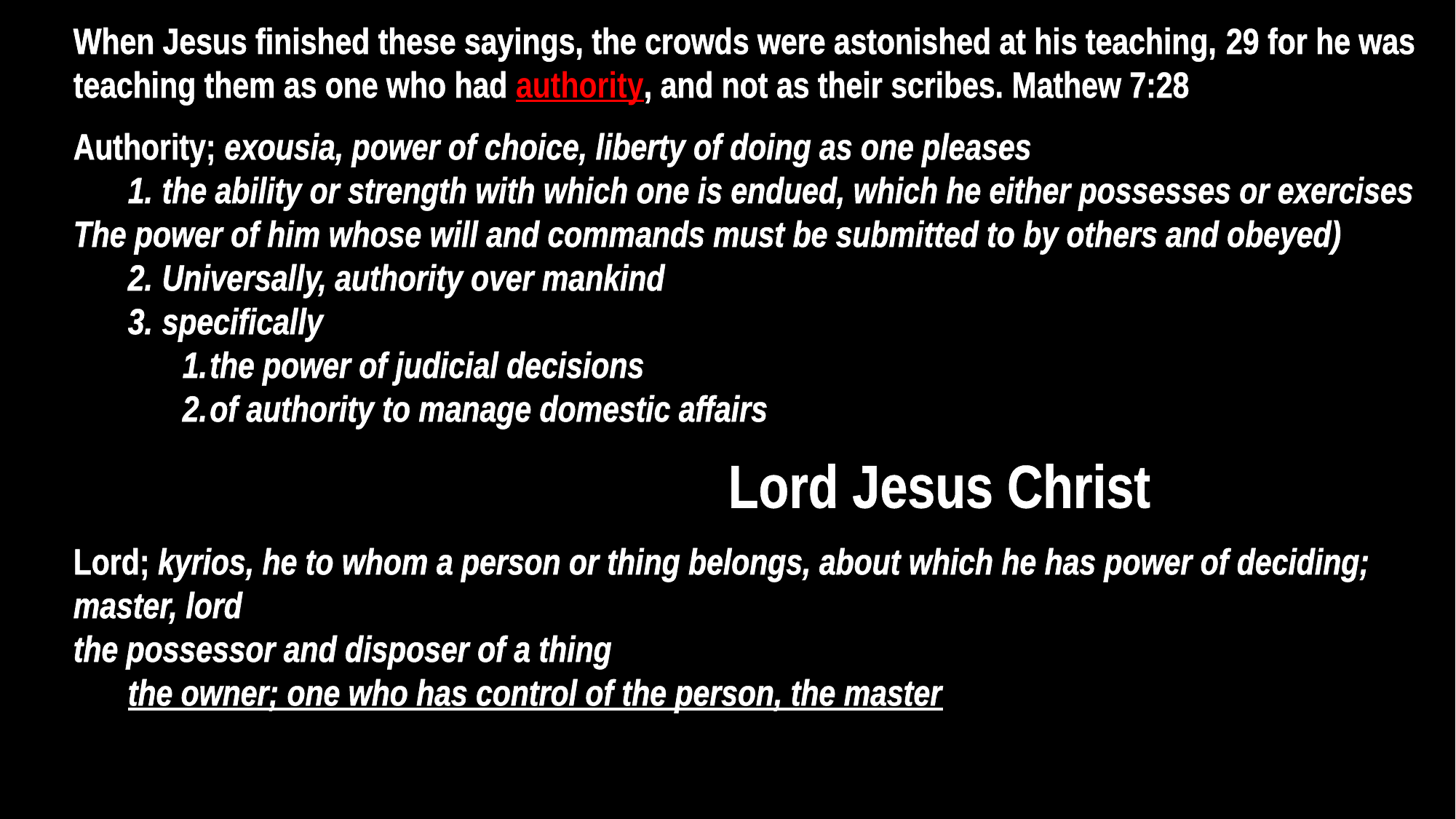

When Jesus finished these sayings, the crowds were astonished at his teaching, 29 for he was teaching them as one who had authority, and not as their scribes. Mathew 7:28

Authority; exousia, power of choice, liberty of doing as one pleases
the ability or strength with which one is endued, which he either possesses or exercises
The power of him whose will and commands must be submitted to by others and obeyed)
Universally, authority over mankind
specifically
the power of judicial decisions
of authority to manage domestic affairs

						Lord Jesus Christ

Lord; kyrios, he to whom a person or thing belongs, about which he has power of deciding; master, lord
the possessor and disposer of a thing
the owner; one who has control of the person, the master